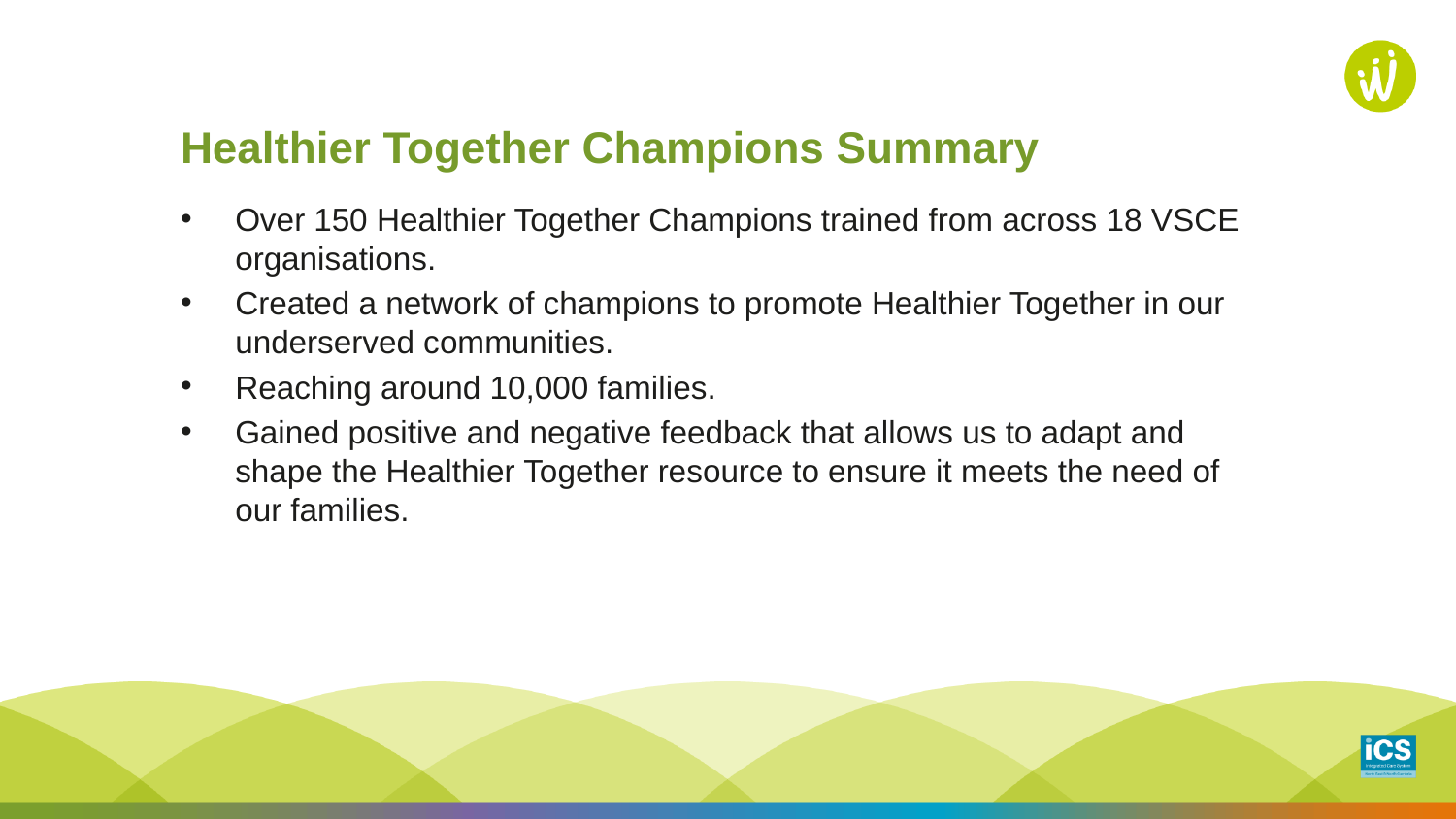

# Healthier Together Champions Summary
Over 150 Healthier Together Champions trained from across 18 VSCE organisations.
Created a network of champions to promote Healthier Together in our underserved communities.
Reaching around 10,000 families.
Gained positive and negative feedback that allows us to adapt and shape the Healthier Together resource to ensure it meets the need of our families.